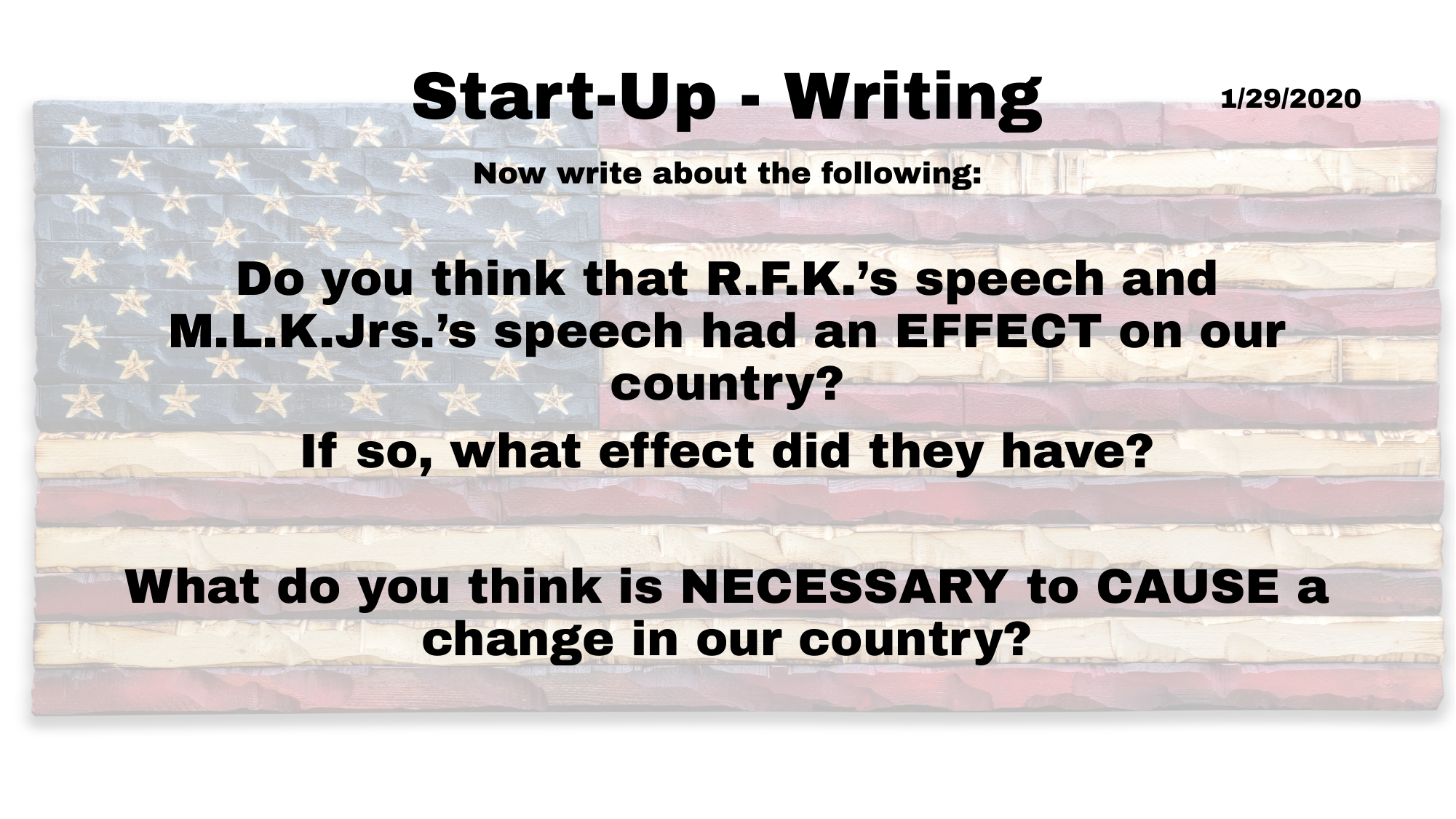

# Start-Up - Writing
1/29/2020
Now write about the following:

Do you think that R.F.K.’s speech and M.L.K.Jrs.’s speech had an EFFECT on our country?
If so, what effect did they have?

What do you think is NECESSARY to CAUSE a change in our country?